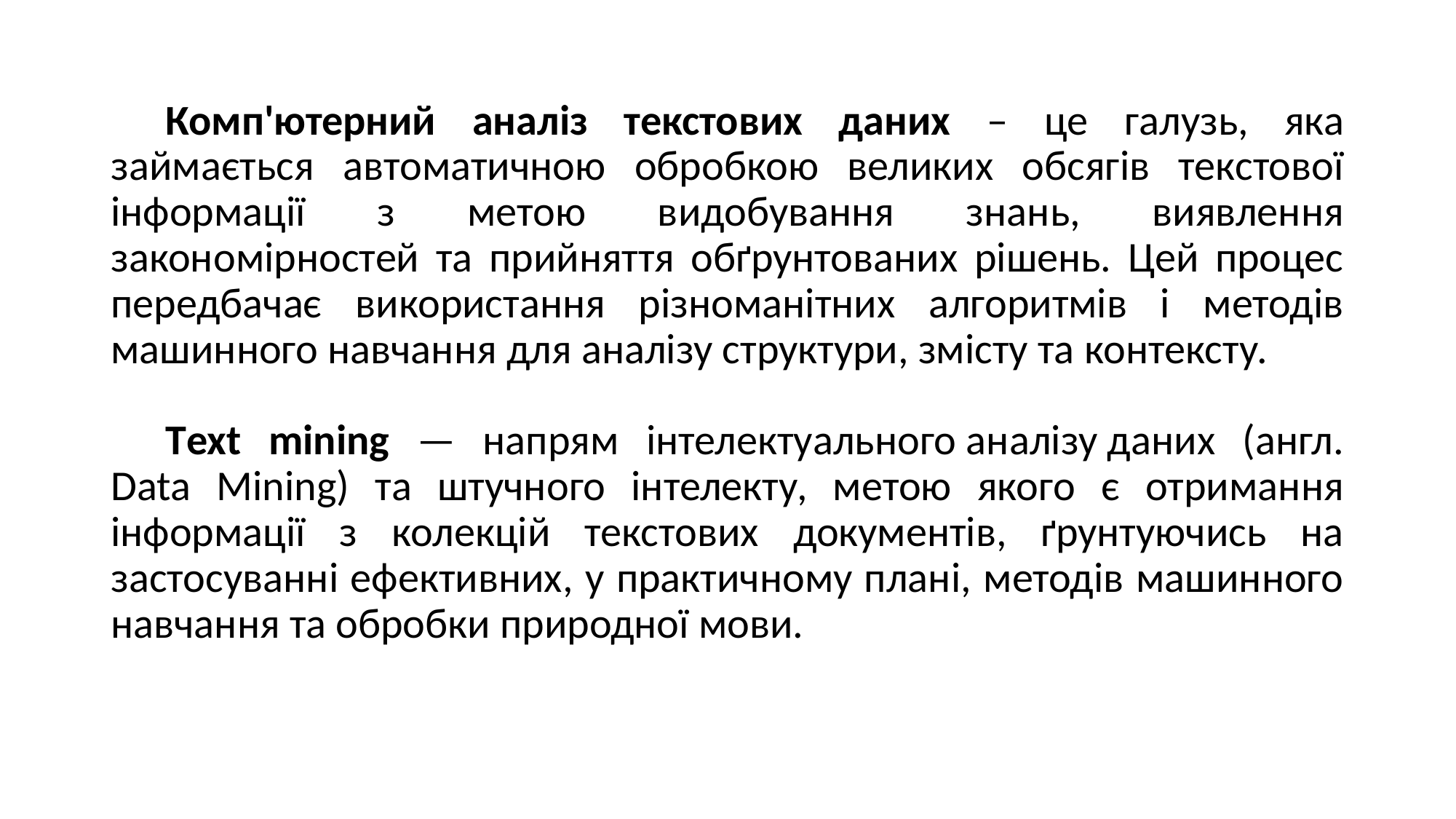

Комп'ютерний аналіз текстових даних – це галузь, яка займається автоматичною обробкою великих обсягів текстової інформації з метою видобування знань, виявлення закономірностей та прийняття обґрунтованих рішень. Цей процес передбачає використання різноманітних алгоритмів і методів машинного навчання для аналізу структури, змісту та контексту.

Тext mining — напрям інтелектуального аналізу даних (англ. Data Mining) та штучного інтелекту, метою якого є отримання інформації з колекцій текстових документів, ґрунтуючись на застосуванні ефективних, у практичному плані, методів машинного навчання та обробки природної мови.